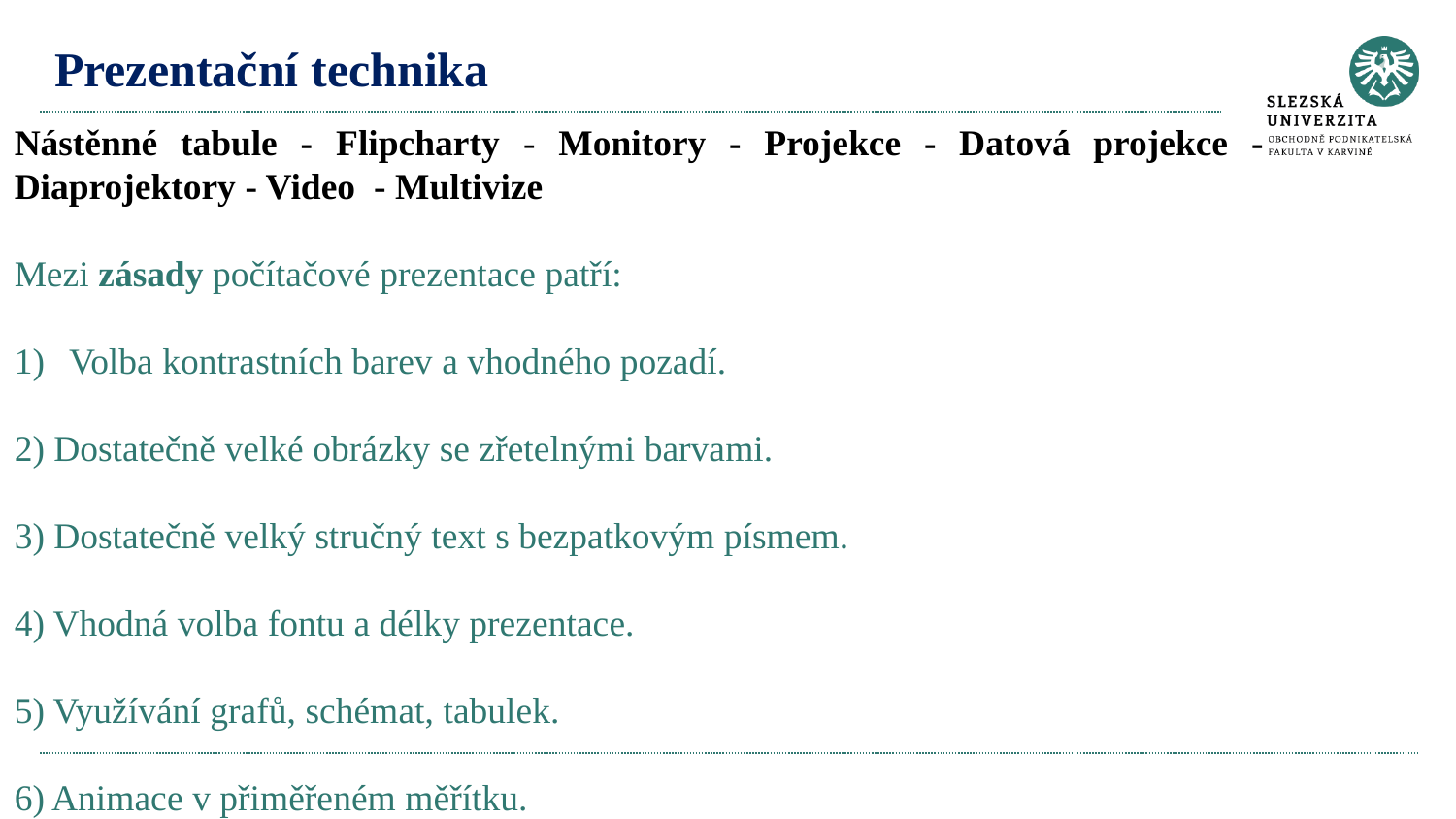

# Prezentační technika
Nástěnné tabule - Flipcharty - Monitory - Projekce - Datová projekce - Diaprojektory - Video  - Multivize

Mezi zásady počítačové prezentace patří:

Volba kontrastních barev a vhodného pozadí.

2) Dostatečně velké obrázky se zřetelnými barvami.

3) Dostatečně velký stručný text s bezpatkovým písmem.

4) Vhodná volba fontu a délky prezentace.

5) Využívání grafů, schémat, tabulek.

6) Animace v přiměřeném měřítku.